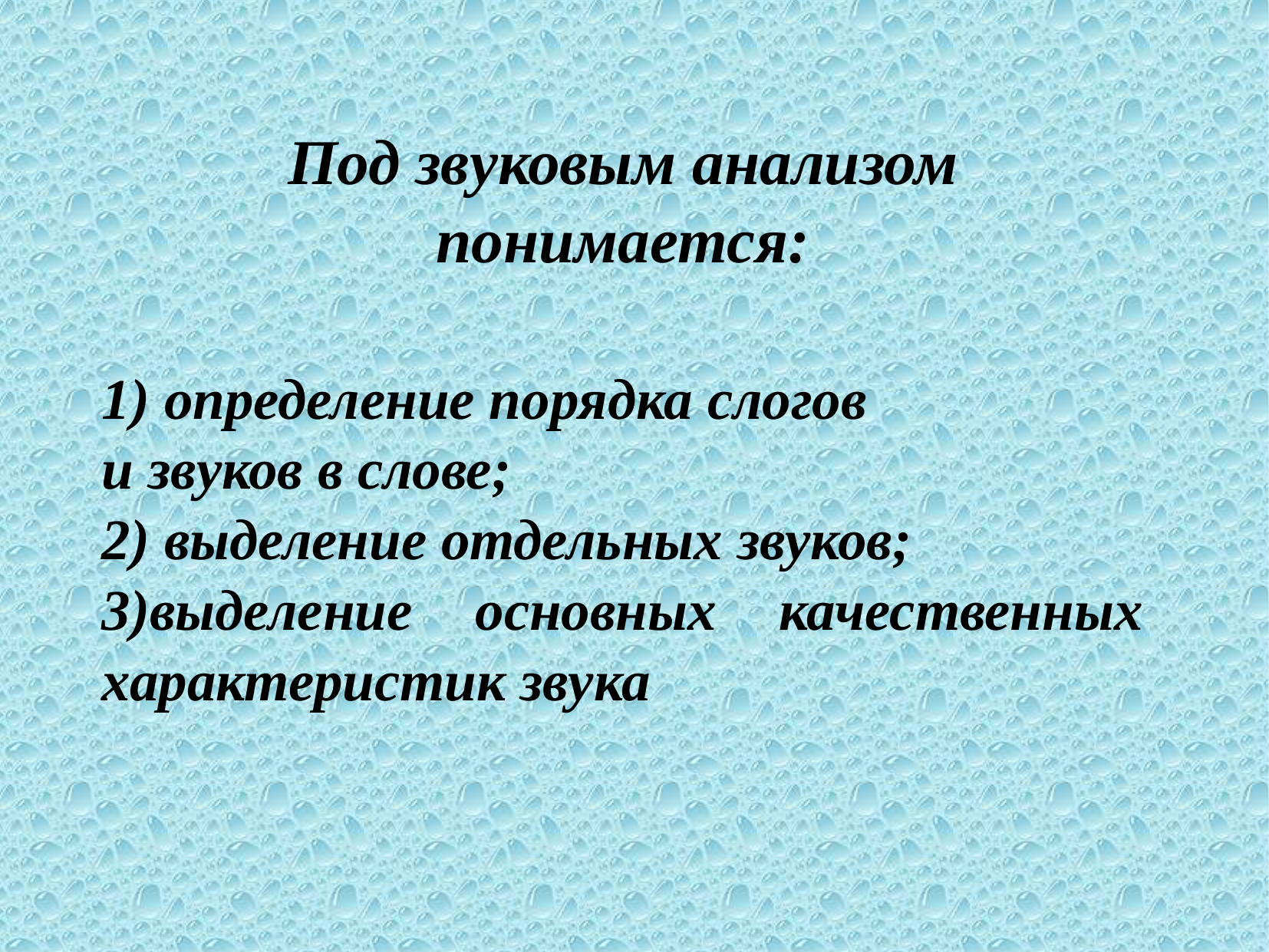

Под звуковым анализом понимается:

1) определение порядка слогов
и звуков в слове;
2) выделение отдельных звуков;
3)выделение основных качественных характеристик звука